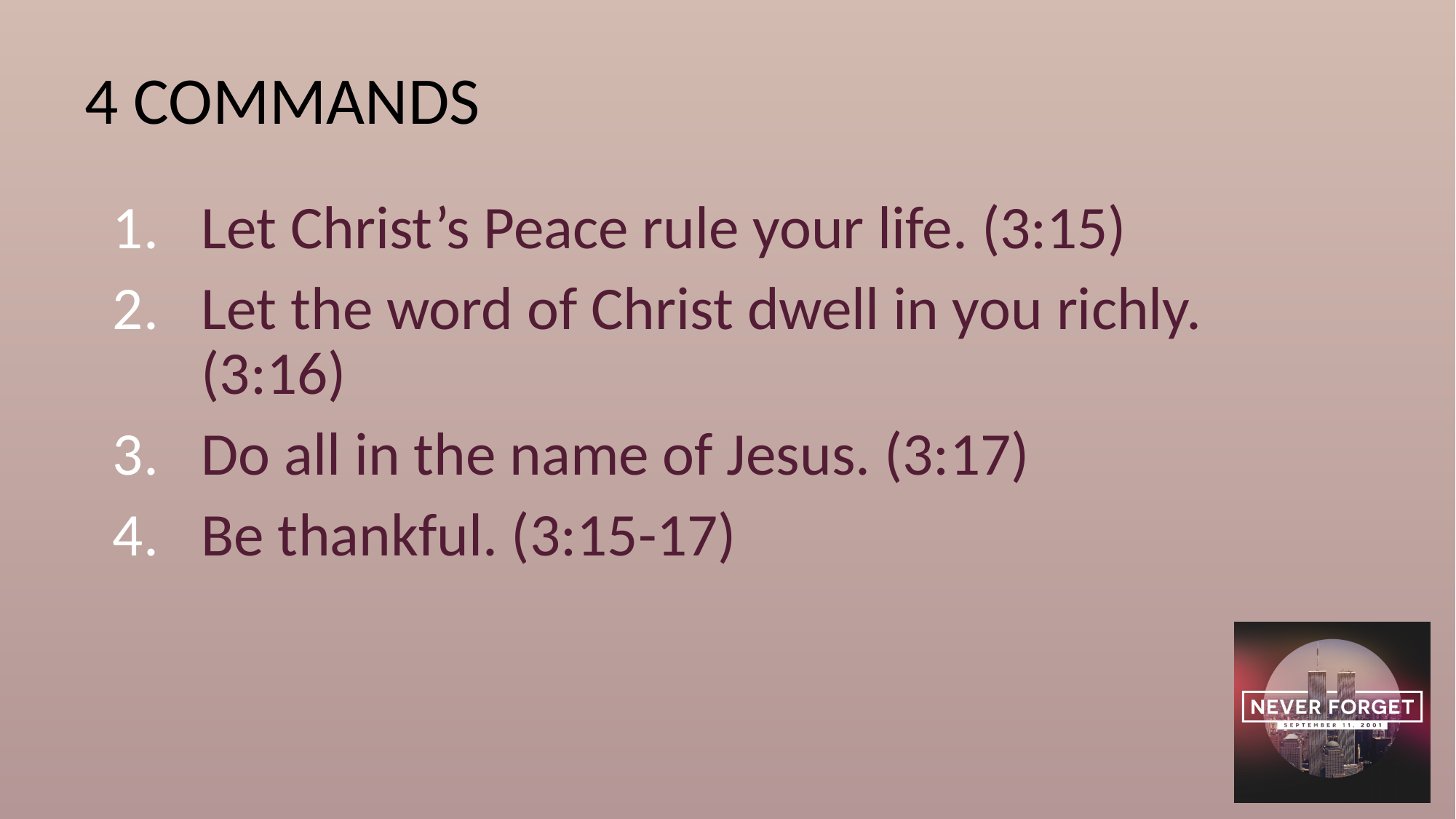

# 4 COMMANDS
Let Christ’s Peace rule your life. (3:15)
Let the word of Christ dwell in you richly. (3:16)
Do all in the name of Jesus. (3:17)
Be thankful. (3:15-17)